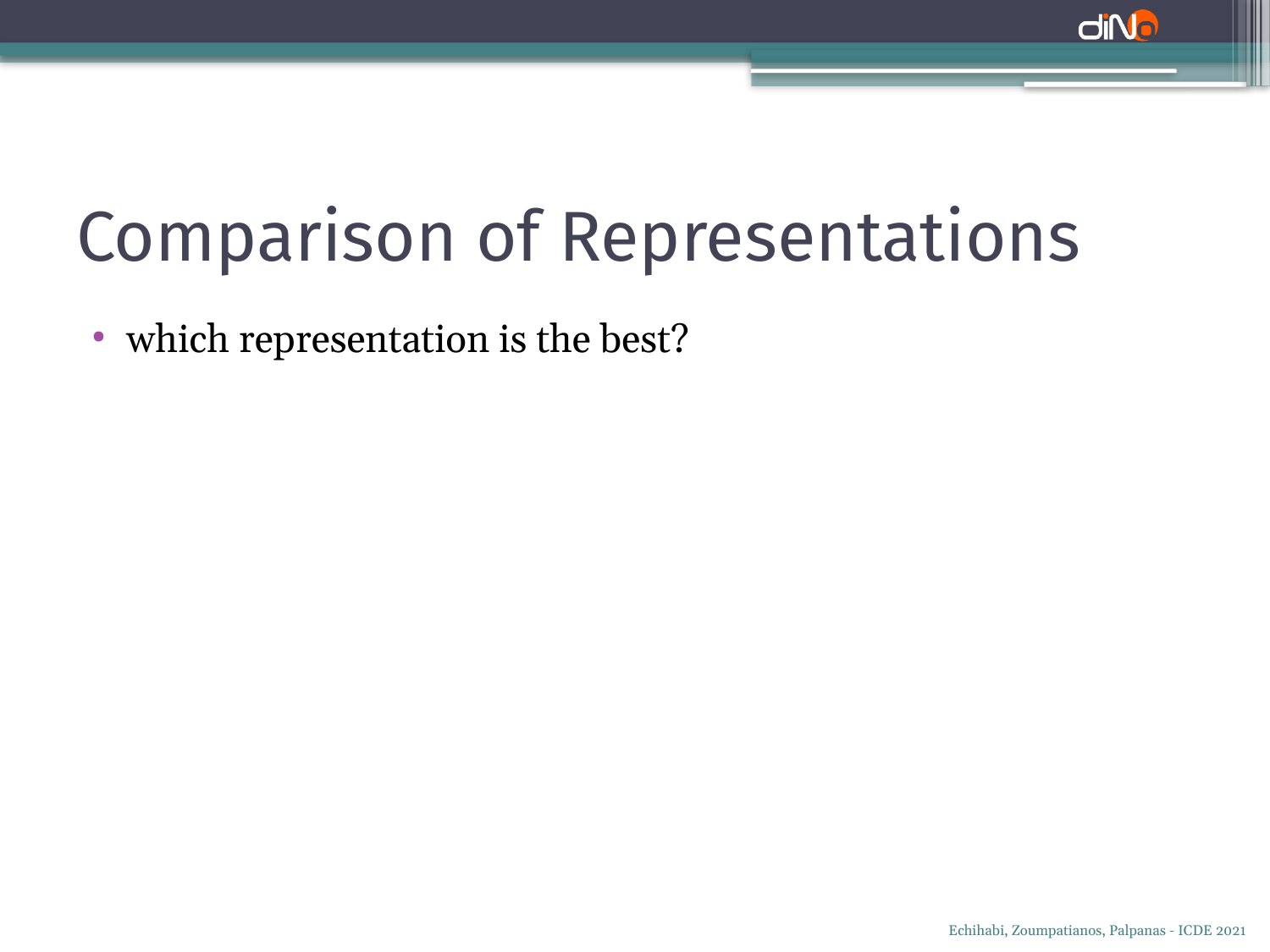

# Comparison of Representations
which representation is the best?

Echihabi, Zoumpatianos, Palpanas - ICDE 2021